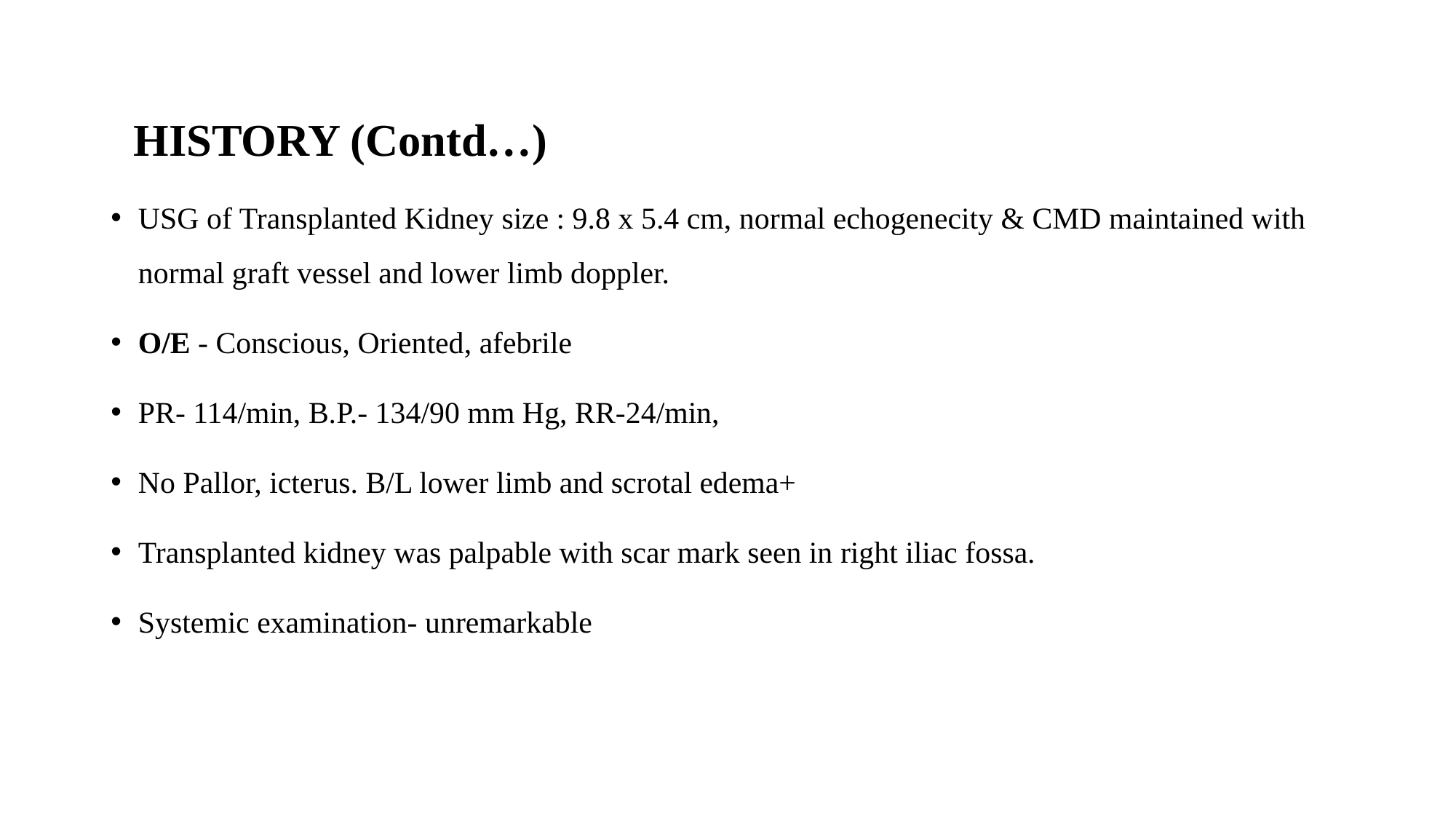

HISTORY (Contd…)
USG of Transplanted Kidney size : 9.8 x 5.4 cm, normal echogenecity & CMD maintained with normal graft vessel and lower limb doppler.
O/E - Conscious, Oriented, afebrile
PR- 114/min, B.P.- 134/90 mm Hg, RR-24/min,
No Pallor, icterus. B/L lower limb and scrotal edema+
Transplanted kidney was palpable with scar mark seen in right iliac fossa.
Systemic examination- unremarkable